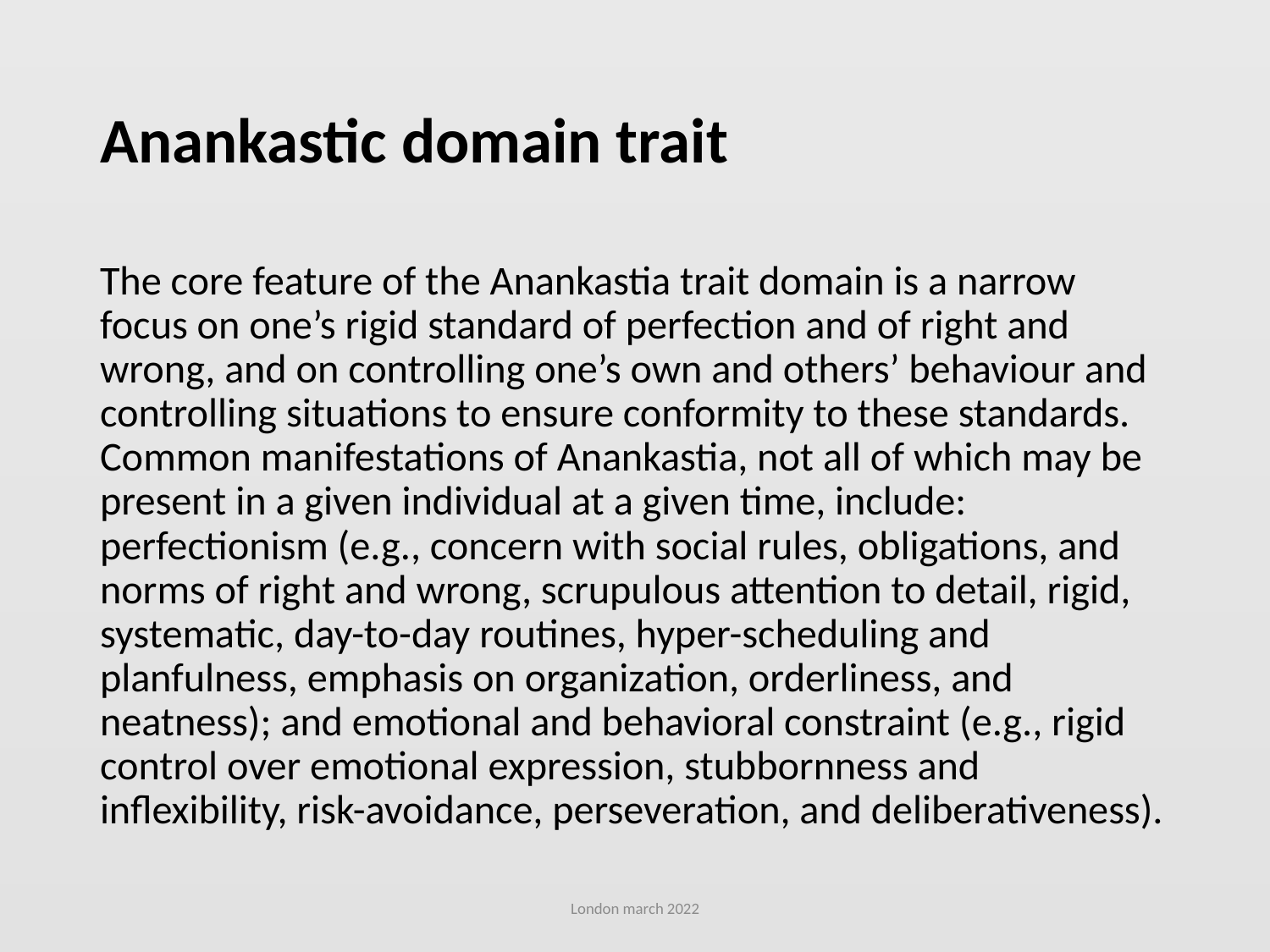

# Anankastic domain trait
The core feature of the Anankastia trait domain is a narrow focus on one’s rigid standard of perfection and of right and wrong, and on controlling one’s own and others’ behaviour and controlling situations to ensure conformity to these standards. Common manifestations of Anankastia, not all of which may be present in a given individual at a given time, include: perfectionism (e.g., concern with social rules, obligations, and norms of right and wrong, scrupulous attention to detail, rigid, systematic, day-to-day routines, hyper-scheduling and planfulness, emphasis on organization, orderliness, and neatness); and emotional and behavioral constraint (e.g., rigid control over emotional expression, stubbornness and inflexibility, risk-avoidance, perseveration, and deliberativeness).

London march 2022